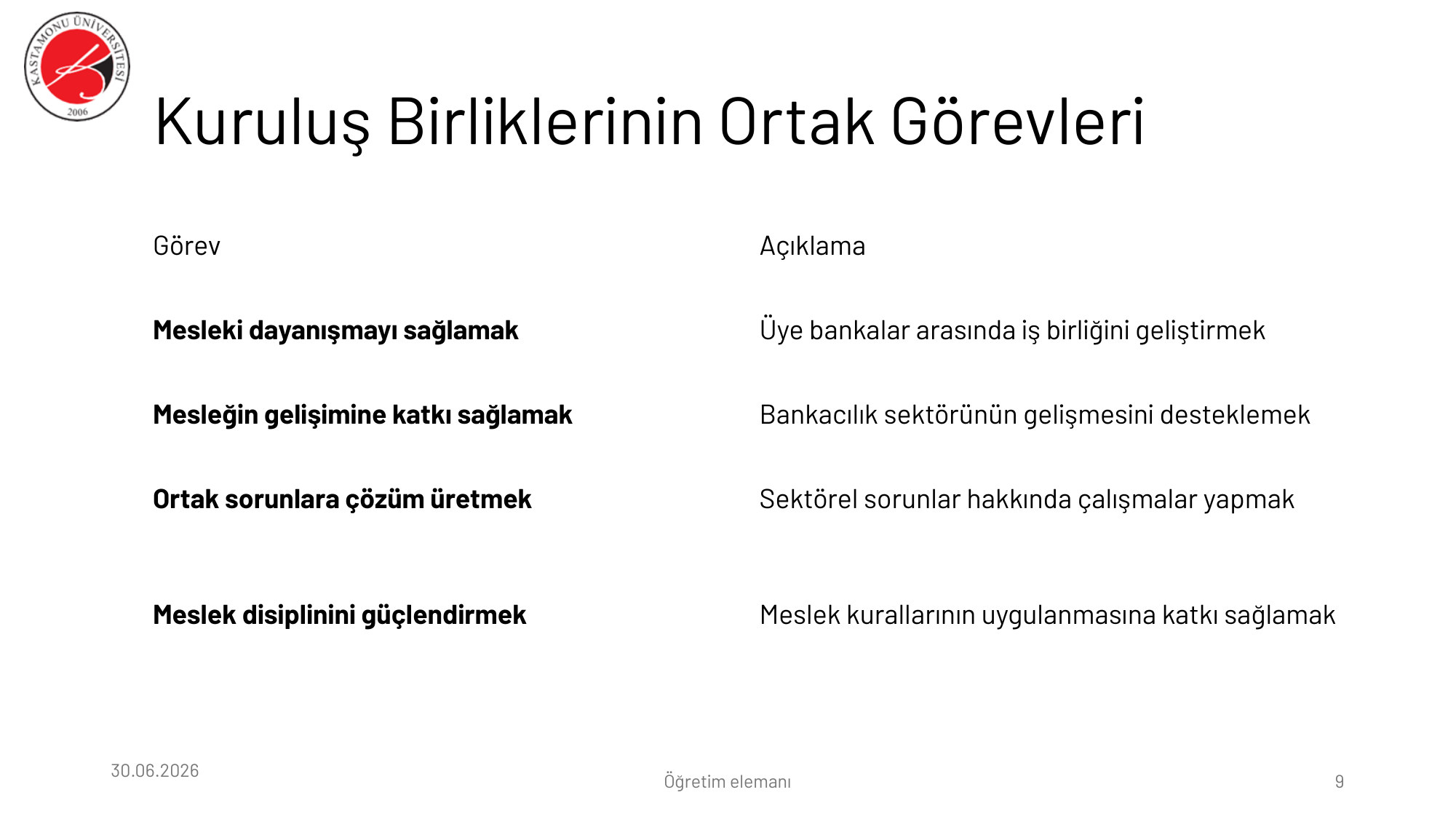

# Kuruluş Birliklerinin Ortak Görevleri
| Görev | Açıklama |
| --- | --- |
| Mesleki dayanışmayı sağlamak | Üye bankalar arasında iş birliğini geliştirmek |
| Mesleğin gelişimine katkı sağlamak | Bankacılık sektörünün gelişmesini desteklemek |
| Ortak sorunlara çözüm üretmek | Sektörel sorunlar hakkında çalışmalar yapmak |
| Meslek disiplinini güçlendirmek | Meslek kurallarının uygulanmasına katkı sağlamak |
30.06.2026

Öğretim elemanı
9